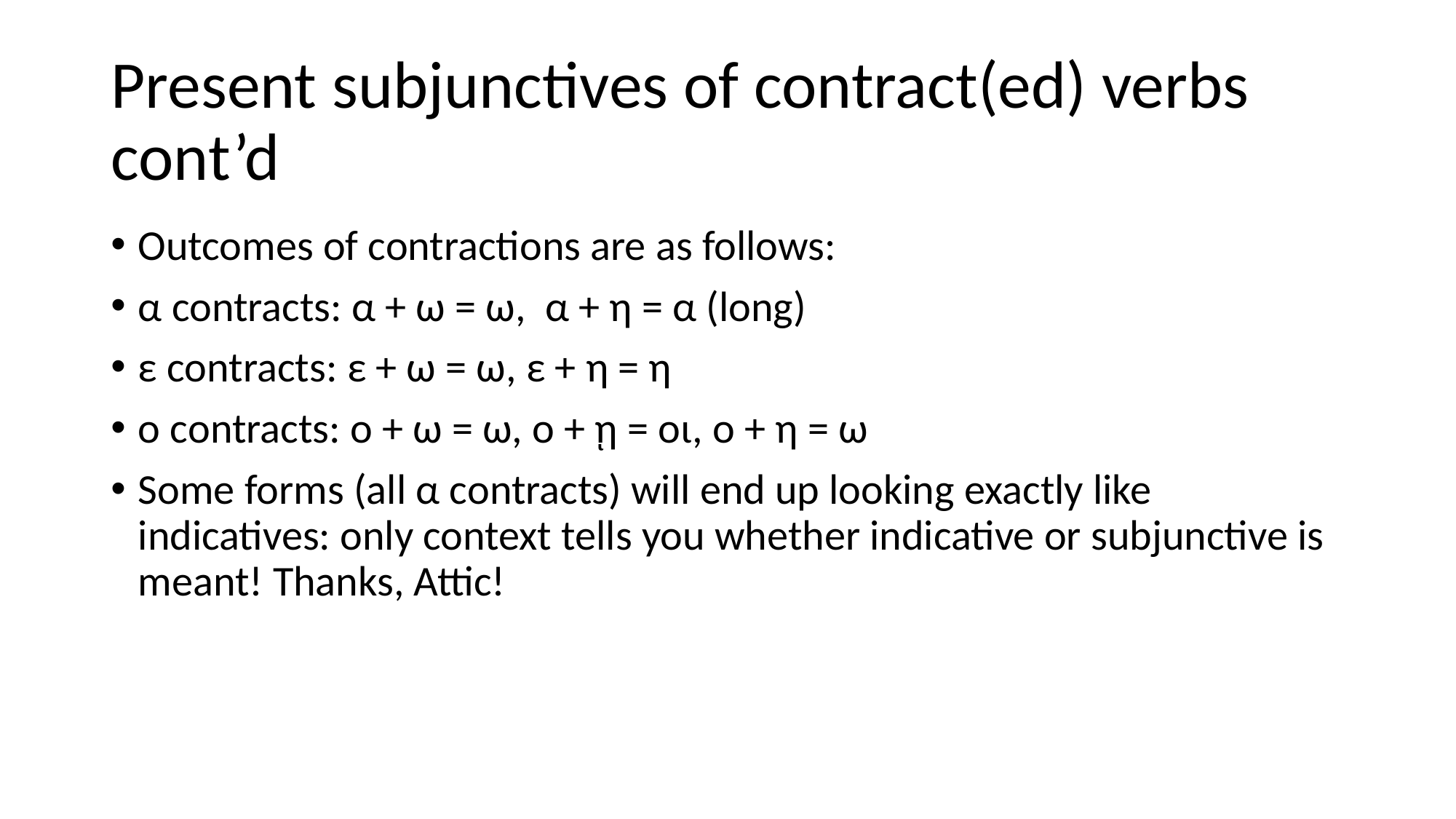

# Present subjunctives of contract(ed) verbs cont’d
Outcomes of contractions are as follows:
α contracts: α + ω = ω,  α + η = α (long)
ε contracts: ε + ω = ω, ε + η = η
ο contracts: ο + ω = ω, ο + ῃ = οι, ο + η = ω
Some forms (all α contracts) will end up looking exactly like indicatives: only context tells you whether indicative or subjunctive is meant! Thanks, Attic!